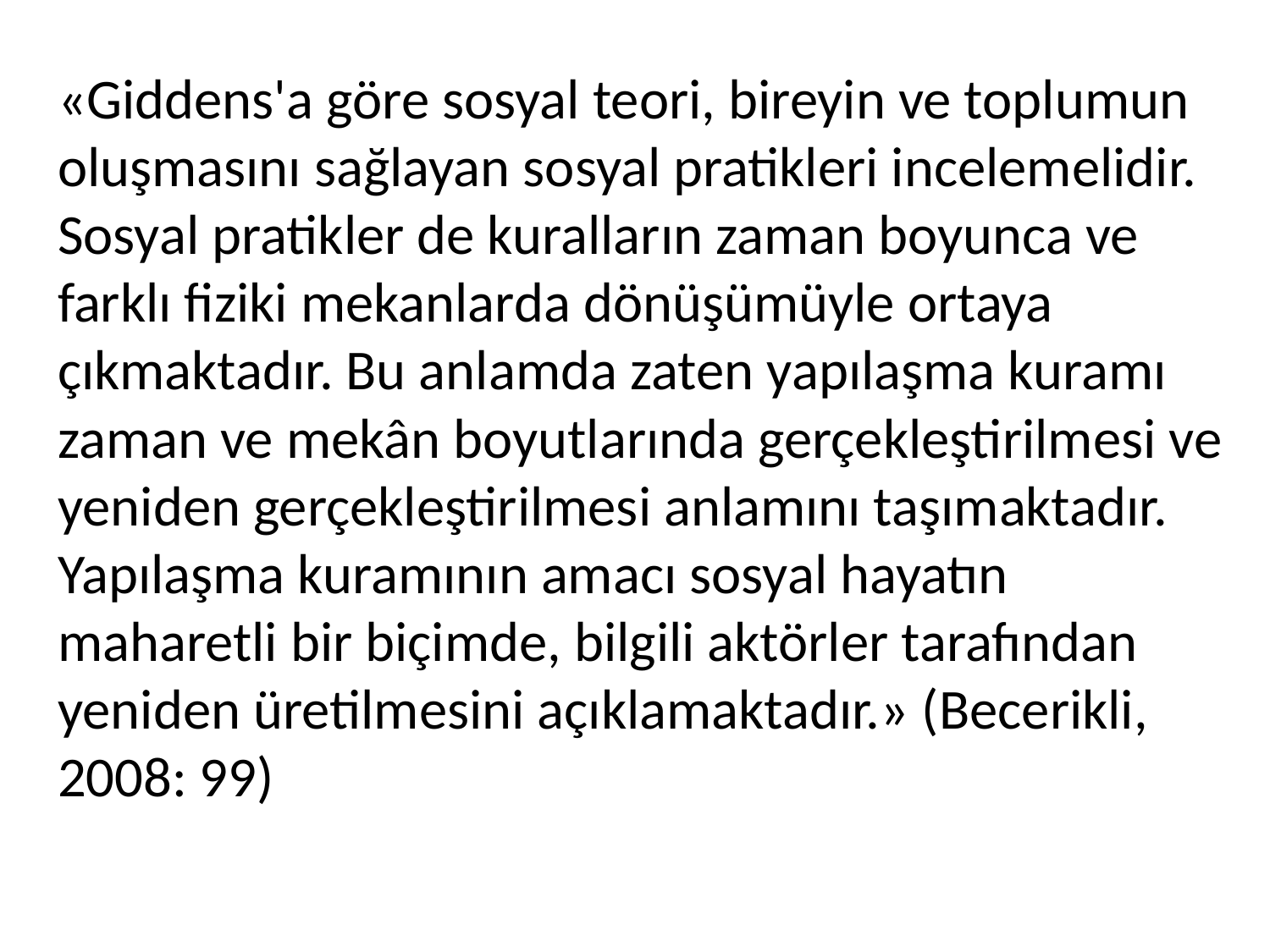

«Giddens'a göre sosyal teori, bireyin ve toplumun oluşmasını sağlayan sosyal pratikleri incelemelidir. Sosyal pratikler de kuralların zaman boyunca ve farklı fiziki mekanlarda dönüşümüyle ortaya  çıkmaktadır. Bu anlamda zaten yapılaşma kuramı zaman ve mekân boyutlarında gerçekleştirilmesi ve yeniden gerçekleştirilmesi anlamını taşımaktadır. Yapılaşma kuramının amacı sosyal hayatın maharetli bir biçimde, bilgili aktörler tarafından yeniden üretilmesini açıklamaktadır.» (Becerikli, 2008: 99)